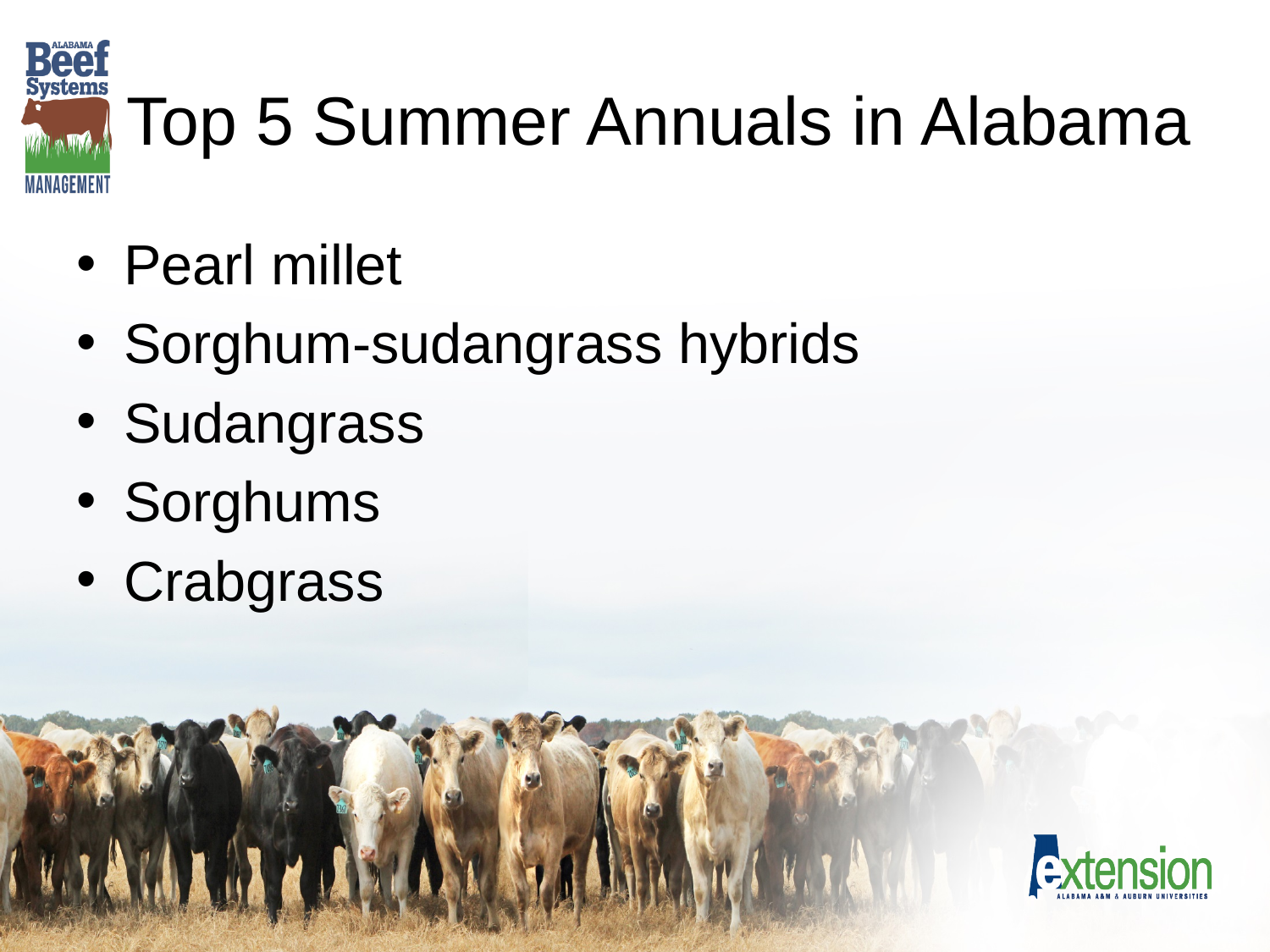

# Top 5 Summer Annuals in Alabama
Pearl millet
Sorghum-sudangrass hybrids
Sudangrass
Sorghums
Crabgrass